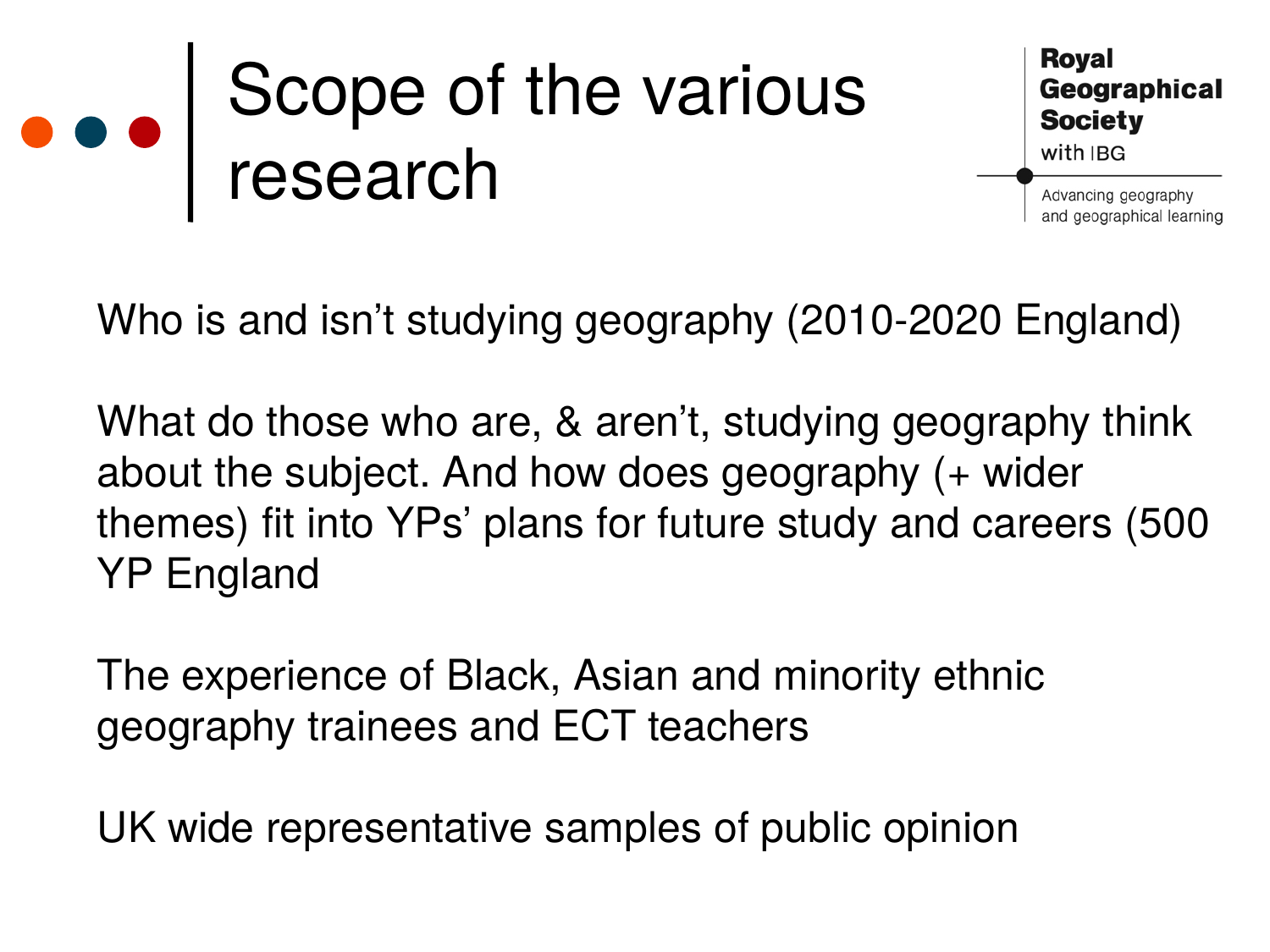

# Scope of the various research
Who is and isn’t studying geography (2010-2020 England)

What do those who are, & aren’t, studying geography think about the subject. And how does geography (+ wider themes) fit into YPs’ plans for future study and careers (500 YP England

The experience of Black, Asian and minority ethnic geography trainees and ECT teachers

UK wide representative samples of public opinion